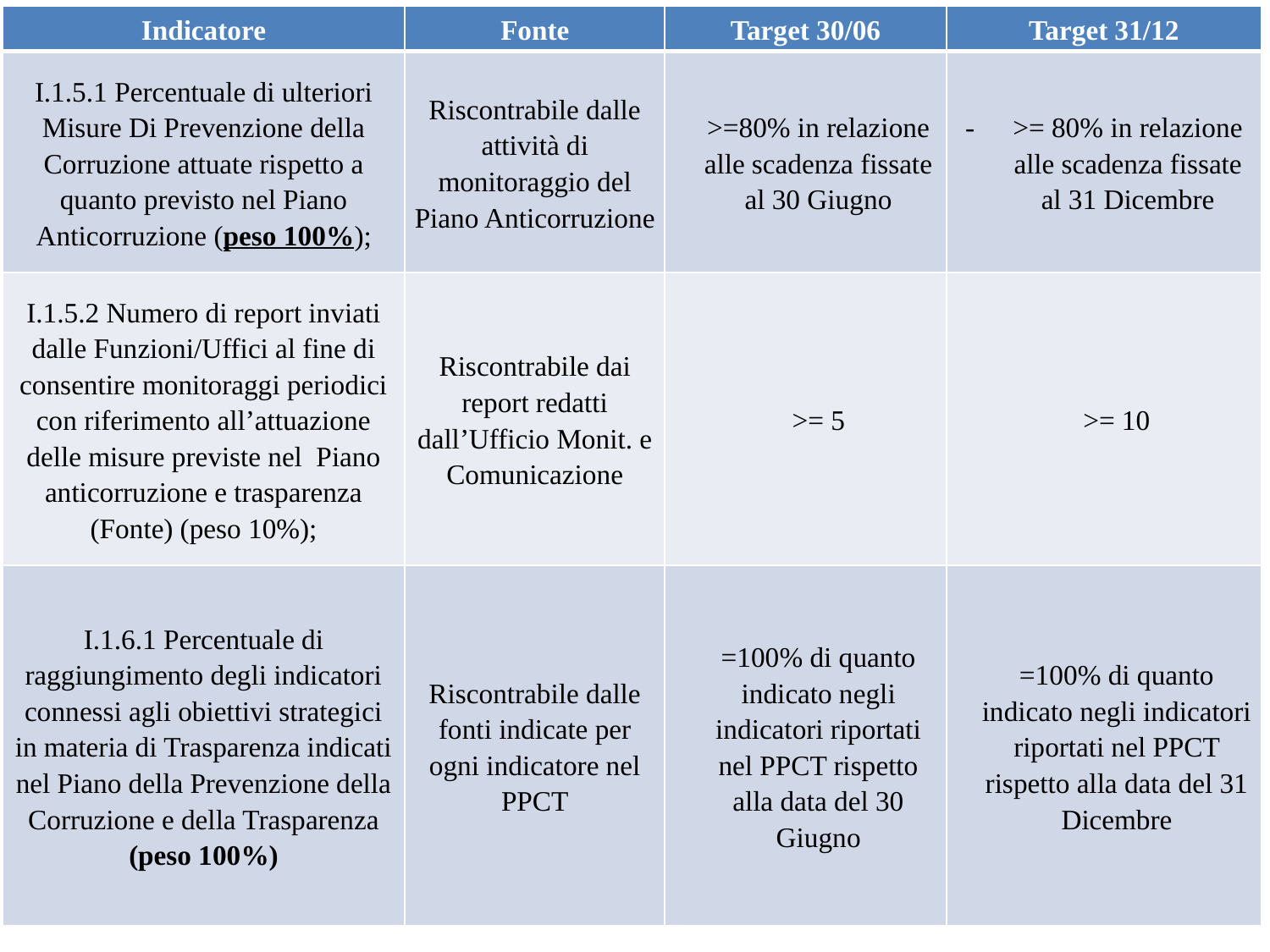

| Indicatore | Fonte | Target 30/06 | Target 31/12 |
| --- | --- | --- | --- |
| I.1.5.1 Percentuale di ulteriori Misure Di Prevenzione della Corruzione attuate rispetto a quanto previsto nel Piano Anticorruzione (peso 100%); | Riscontrabile dalle attività di monitoraggio del Piano Anticorruzione | >=80% in relazione alle scadenza fissate al 30 Giugno | >= 80% in relazione alle scadenza fissate al 31 Dicembre |
| I.1.5.2 Numero di report inviati dalle Funzioni/Uffici al fine di consentire monitoraggi periodici con riferimento all’attuazione delle misure previste nel Piano anticorruzione e trasparenza (Fonte) (peso 10%); | Riscontrabile dai report redatti dall’Ufficio Monit. e Comunicazione | >= 5 | >= 10 |
| I.1.6.1 Percentuale di raggiungimento degli indicatori connessi agli obiettivi strategici in materia di Trasparenza indicati nel Piano della Prevenzione della Corruzione e della Trasparenza (peso 100%) | Riscontrabile dalle fonti indicate per ogni indicatore nel PPCT | =100% di quanto indicato negli indicatori riportati nel PPCT rispetto alla data del 30 Giugno | =100% di quanto indicato negli indicatori riportati nel PPCT rispetto alla data del 31 Dicembre |
#

04/02/2019
25